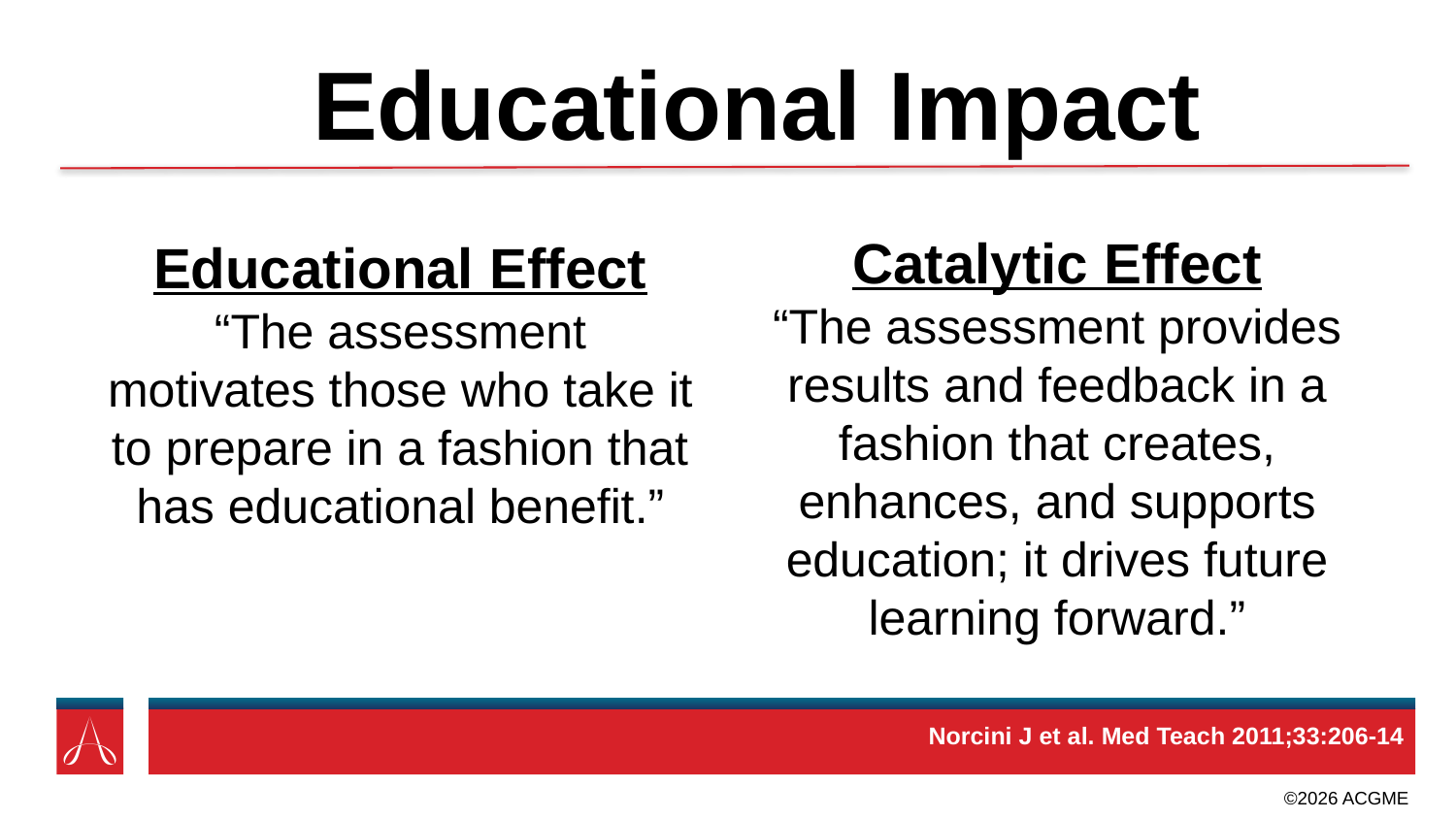

# Educational Impact
Catalytic Effect
“The assessment provides results and feedback in a fashion that creates, enhances, and supports education; it drives future learning forward.”

Educational Effect
“The assessment motivates those who take it to prepare in a fashion that has educational benefit.”
Norcini J et al. Med Teach 2011;33:206-14